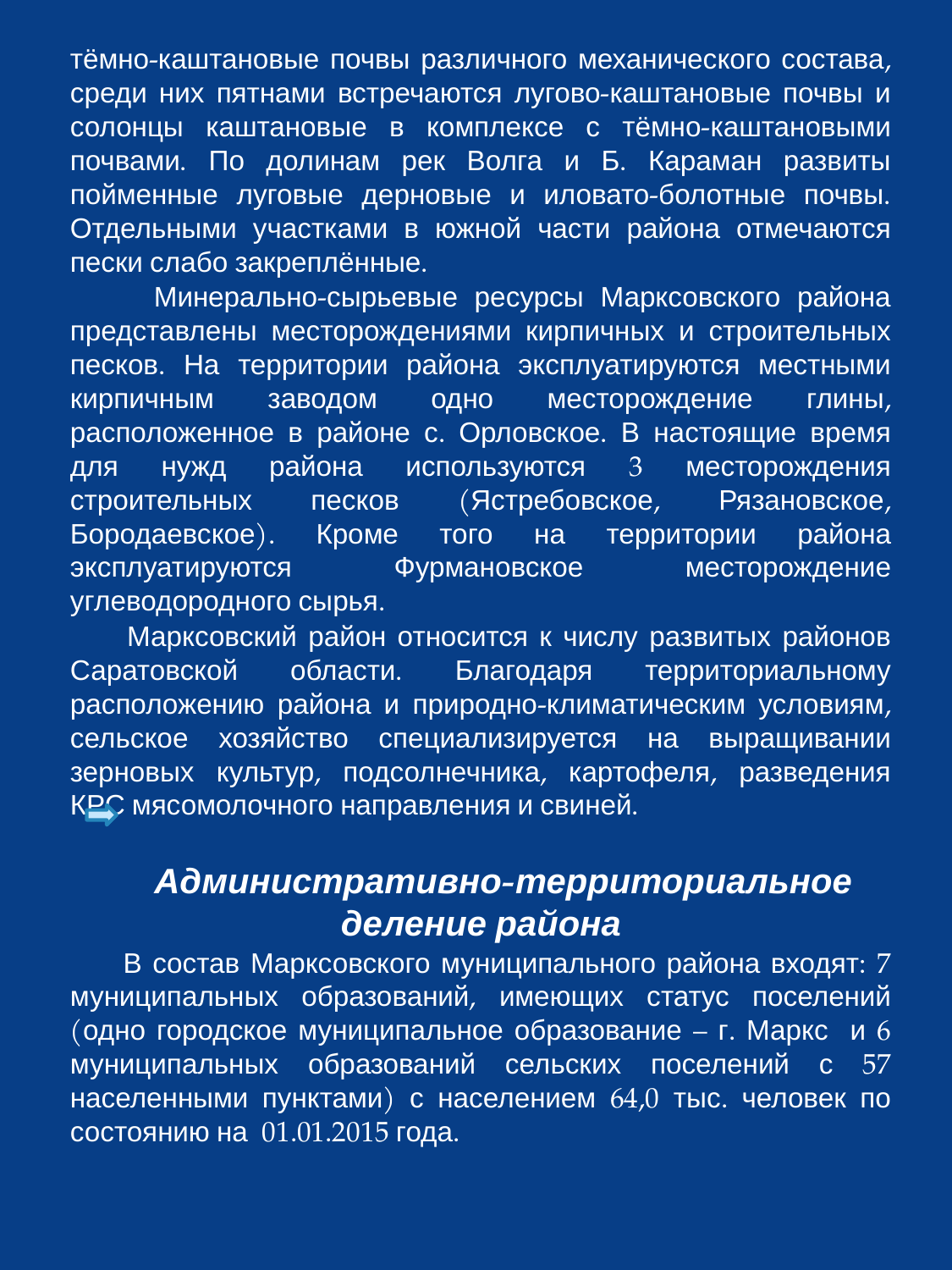

тёмно-каштановые почвы различного механического состава, среди них пятнами встречаются лугово-каштановые почвы и солонцы каштановые в комплексе с тёмно-каштановыми почвами. По долинам рек Волга и Б. Караман развиты пойменные луговые дерновые и иловато-болотные почвы. Отдельными участками в южной части района отмечаются пески слабо закреплённые.
     Минерально-сырьевые ресурсы Марксовского района представлены месторождениями кирпичных и строительных песков. На территории района эксплуатируются местными кирпичным заводом одно месторождение глины, расположенное в районе с. Орловское. В настоящие время для нужд района используются 3 месторождения строительных песков (Ястребовское, Рязановское, Бородаевское). Кроме того на территории района эксплуатируются Фурмановское месторождение углеводородного сырья.
     Марксовский район относится к числу развитых районов Саратовской области. Благодаря территориальному расположению района и природно-климатическим условиям, сельское хозяйство специализируется на выращивании зерновых культур, подсолнечника, картофеля, разведения КРС мясомолочного направления и свиней.

     Административно-территориальное деление района
     В состав Марксовского муниципального района входят: 7 муниципальных образований, имеющих статус поселений (одно городское муниципальное образование – г. Маркс  и 6 муниципальных образований сельских поселений с 57 населенными пунктами) с населением 64,0 тыс. человек по состоянию на  01.01.2015 года.